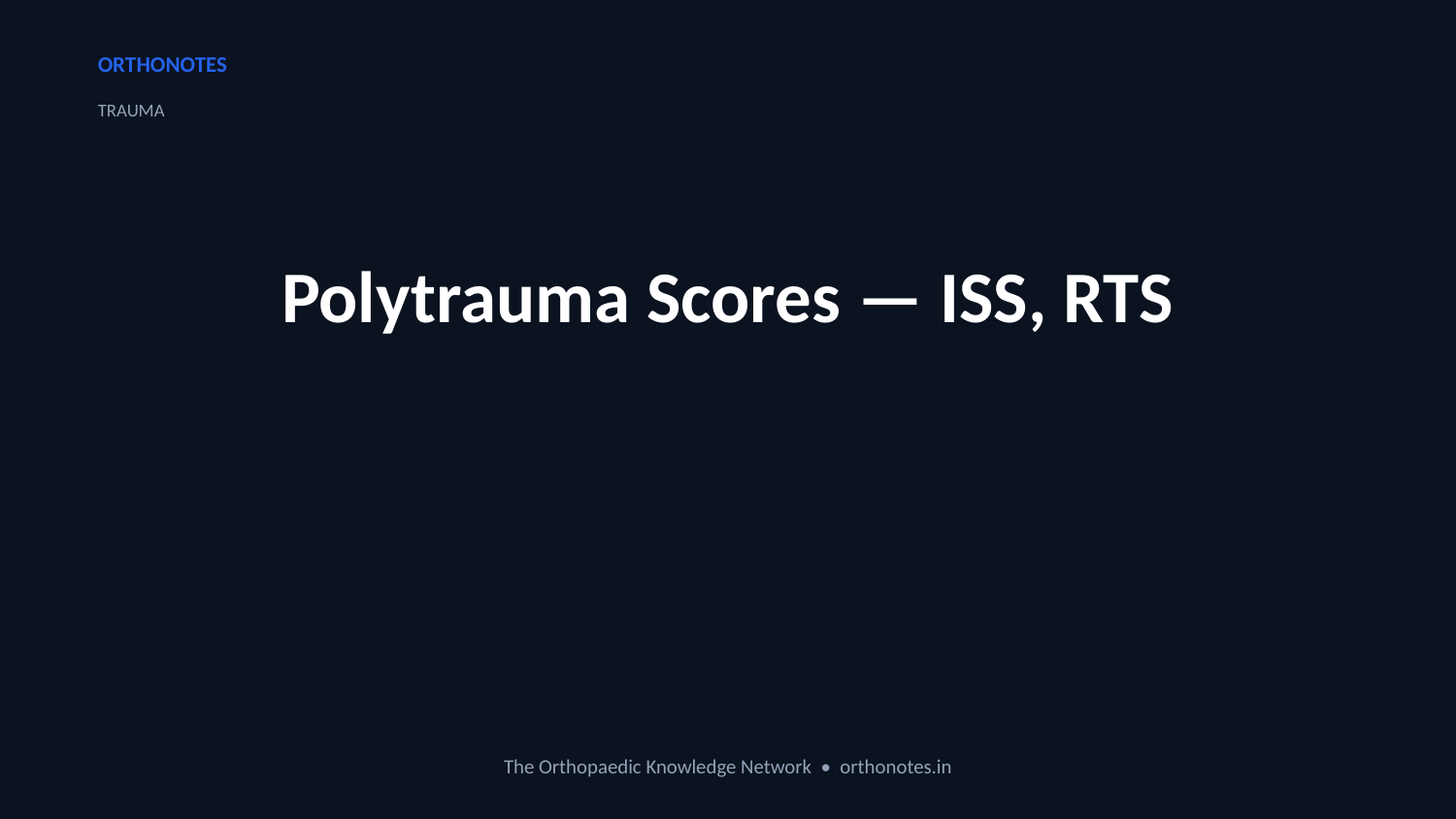

ORTHONOTES
TRAUMA
Polytrauma Scores — ISS, RTS
The Orthopaedic Knowledge Network  •  orthonotes.in